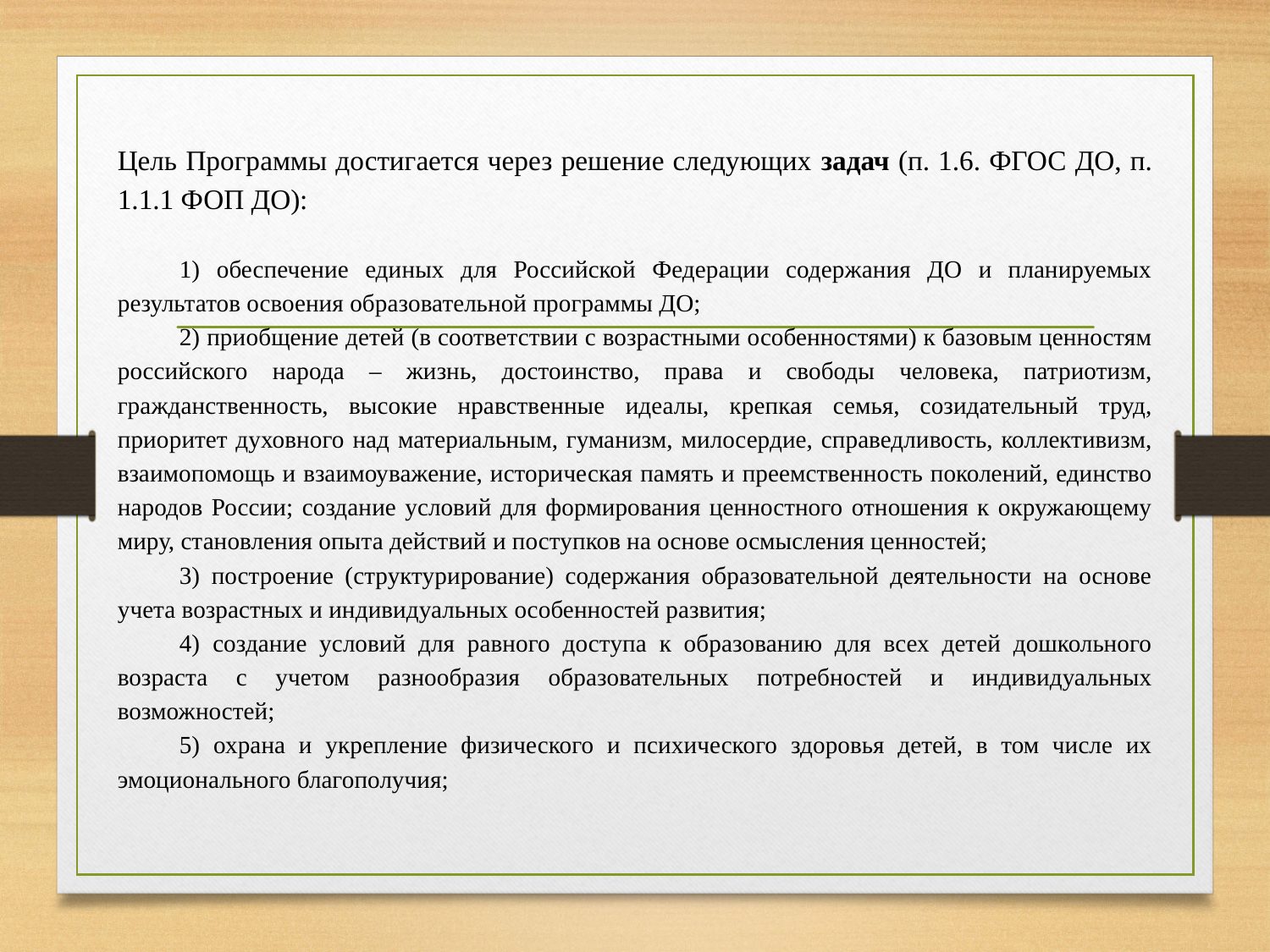

# ЦЕЛЕВОЙ РАЗДЕЛ
Цель Программы достигается через решение следующих задач (п. 1.6. ФГОС ДО, п. 1.1.1 ФОП ДО):

 обеспечение единых для Российской Федерации содержания ДО и планируемых результатов освоения образовательной программы ДО;
 приобщение детей (в соответствии с возрастными особенностями) к базовым ценностям российского народа – жизнь, достоинство, права и свободы человека, патриотизм, гражданственность, высокие нравственные идеалы, крепкая семья, созидательный труд, приоритет духовного над материальным, гуманизм, милосердие, справедливость, коллективизм, взаимопомощь и взаимоуважение, историческая память и преемственность поколений, единство народов России; создание условий для формирования ценностного отношения к окружающему миру, становления опыта действий и поступков на основе осмысления ценностей;
 построение (структурирование) содержания образовательной деятельности на основе учета возрастных и индивидуальных особенностей развития;
 создание условий для равного доступа к образованию для всех детей дошкольного возраста с учетом разнообразия образовательных потребностей и индивидуальных возможностей;
 охрана и укрепление физического и психического здоровья детей, в том числе их эмоционального благополучия;